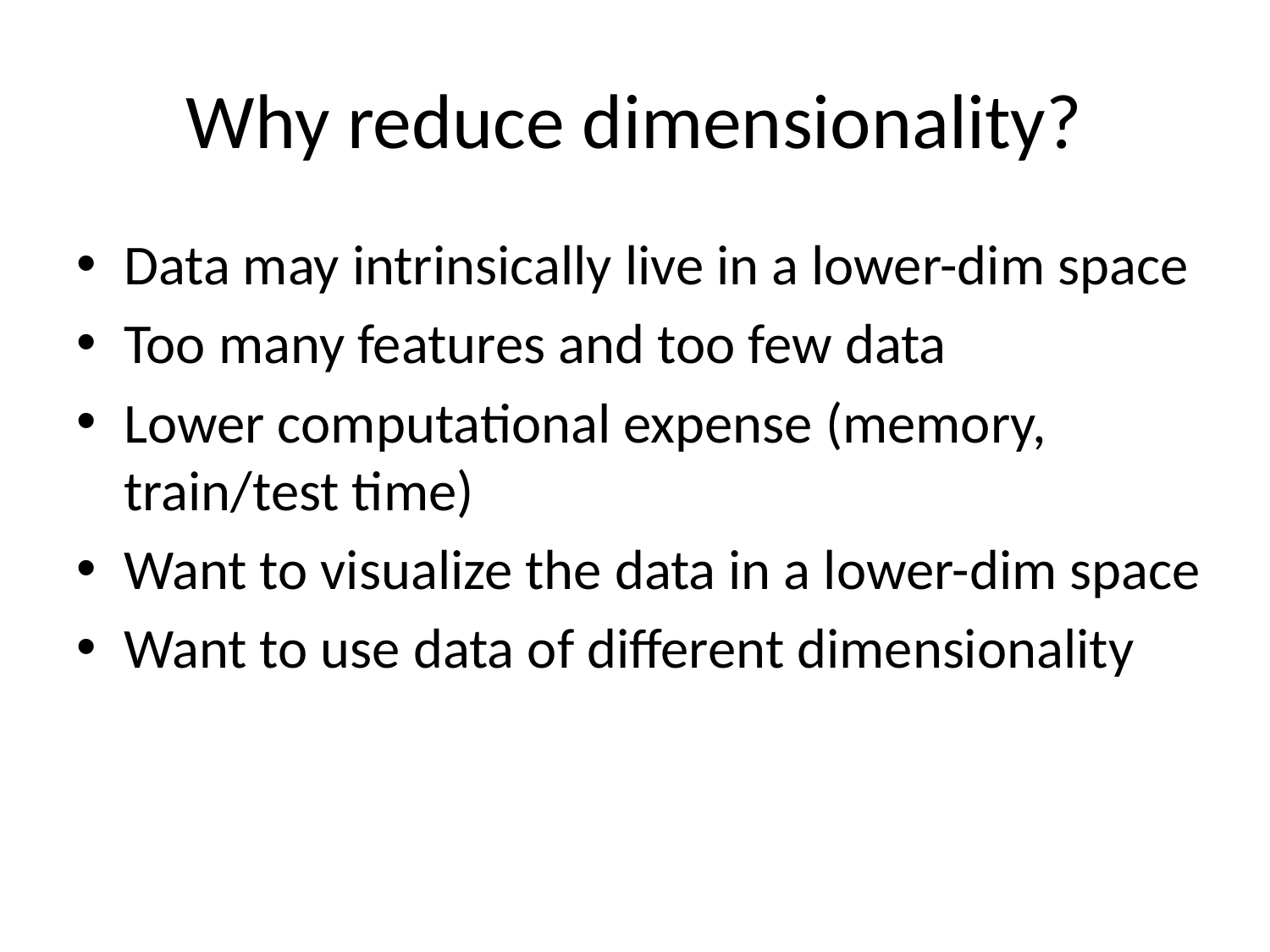

# Why reduce dimensionality?
Data may intrinsically live in a lower-dim space
Too many features and too few data
Lower computational expense (memory, train/test time)
Want to visualize the data in a lower-dim space
Want to use data of different dimensionality